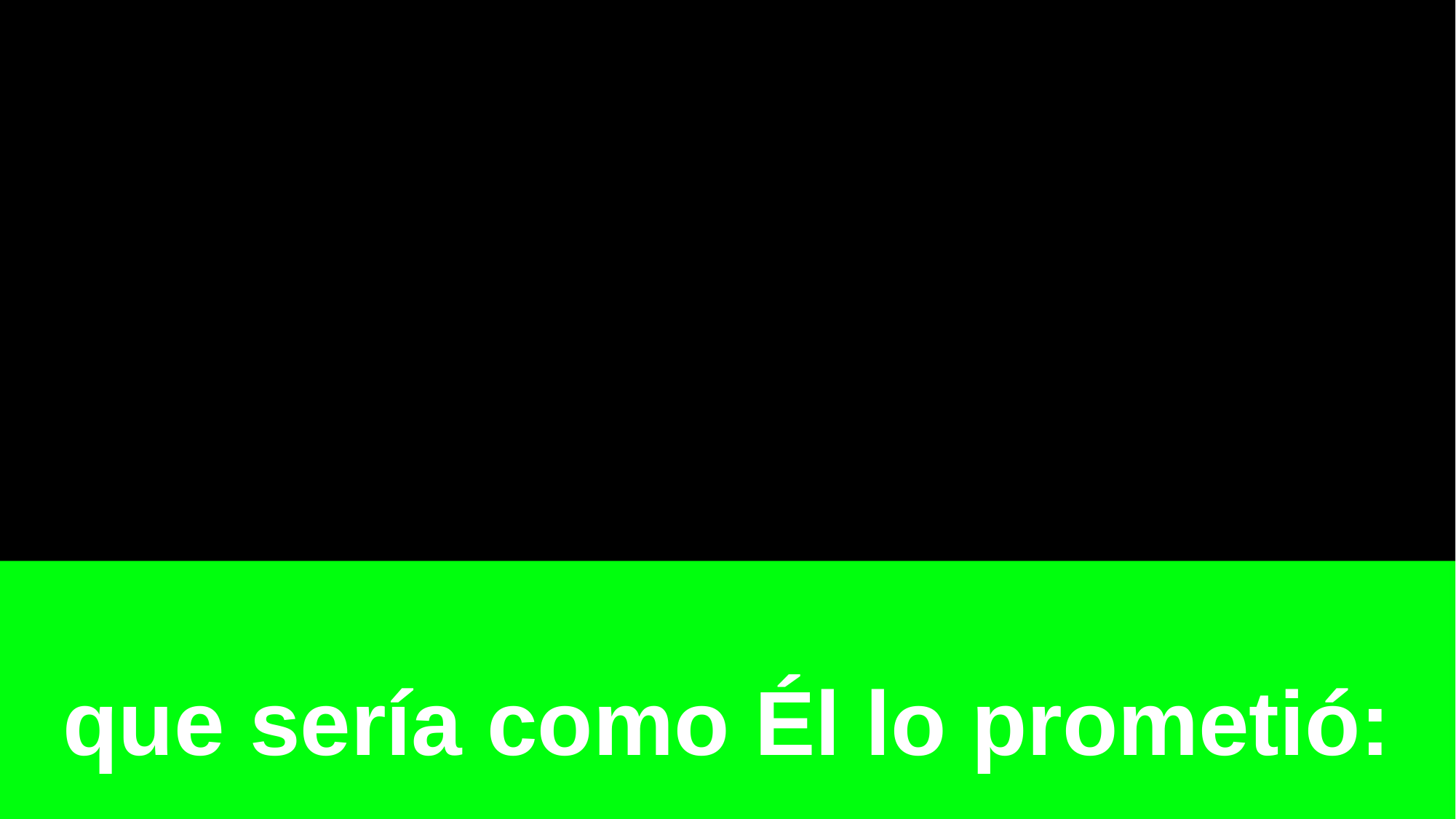

# que sería como Él lo prometió: